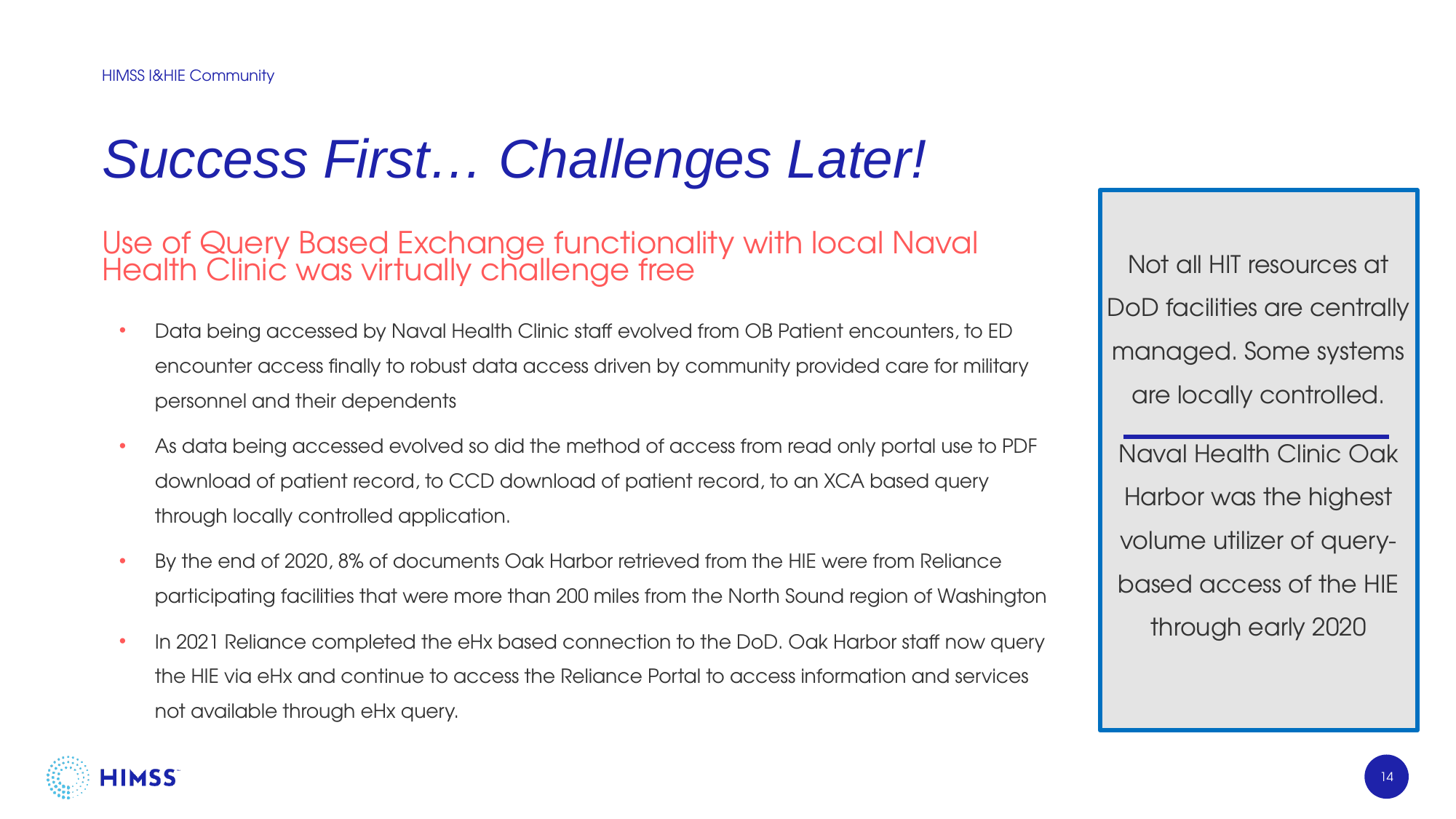

# Success First… Challenges Later! Use of Query Based Exchange functionality with local Naval Health Clinic was virtually challenge free

Not all HIT resources at DoD facilities are centrally managed. Some systems are locally controlled.
Naval Health Clinic Oak Harbor was the highest volume utilizer of query-based access of the HIE through early 2020
Data being accessed by Naval Health Clinic staff evolved from OB Patient encounters, to ED encounter access finally to robust data access driven by community provided care for military personnel and their dependents
As data being accessed evolved so did the method of access from read only portal use to PDF download of patient record, to CCD download of patient record, to an XCA based query through locally controlled application.
By the end of 2020, 8% of documents Oak Harbor retrieved from the HIE were from Reliance participating facilities that were more than 200 miles from the North Sound region of Washington
In 2021 Reliance completed the eHx based connection to the DoD. Oak Harbor staff now query the HIE via eHx and continue to access the Reliance Portal to access information and services not available through eHx query.
14